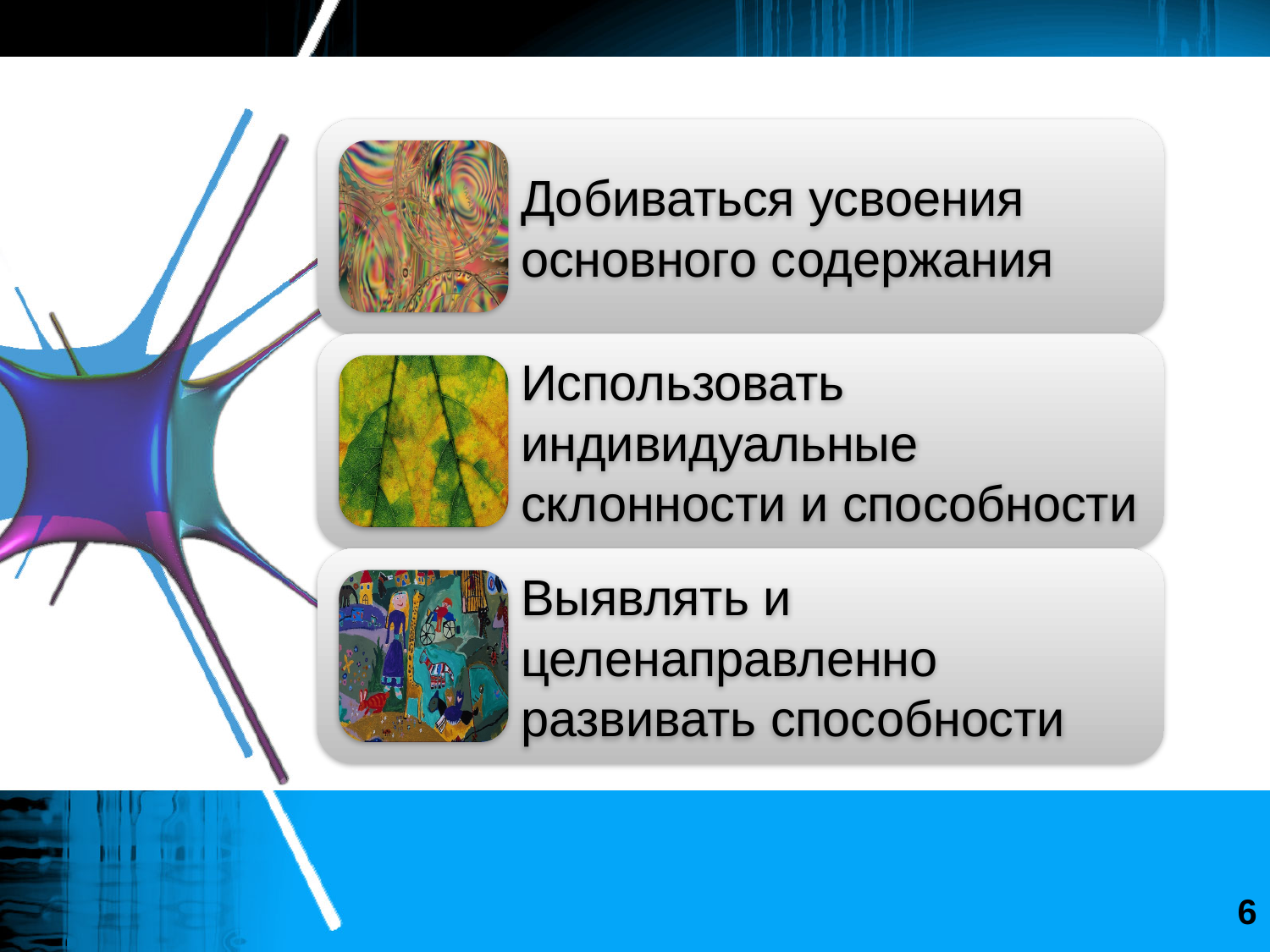

Добиваться усвоения основного содержания
Использовать индивидуальные склонности и способности
Выявлять и целенаправленно развивать способности
6